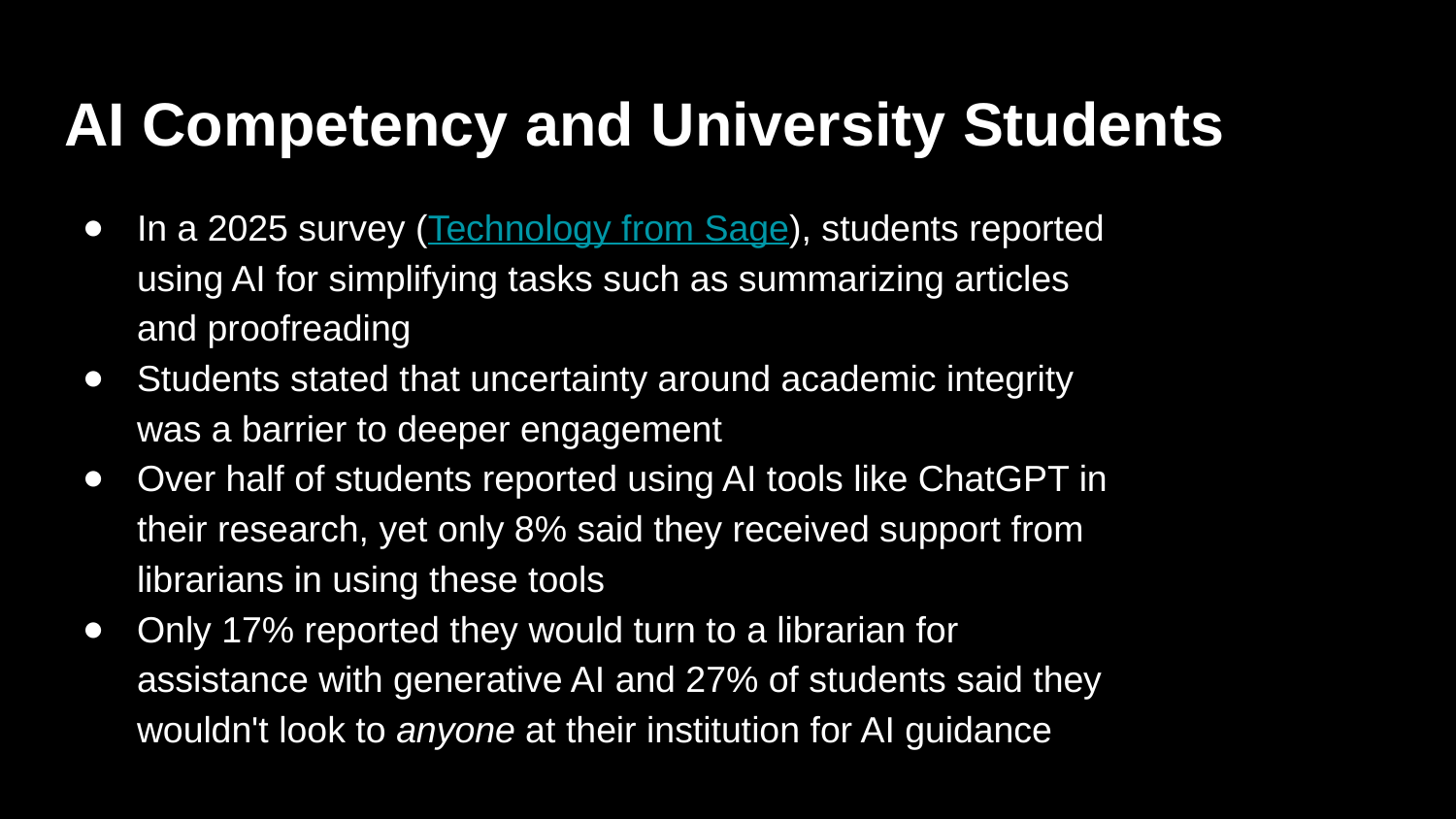

# AI Competency and University Students
In a 2025 survey (Technology from Sage), students reported using AI for simplifying tasks such as summarizing articles and proofreading
Students stated that uncertainty around academic integrity was a barrier to deeper engagement
Over half of students reported using AI tools like ChatGPT in their research, yet only 8% said they received support from librarians in using these tools
Only 17% reported they would turn to a librarian for assistance with generative AI and 27% of students said they wouldn't look to anyone at their institution for AI guidance